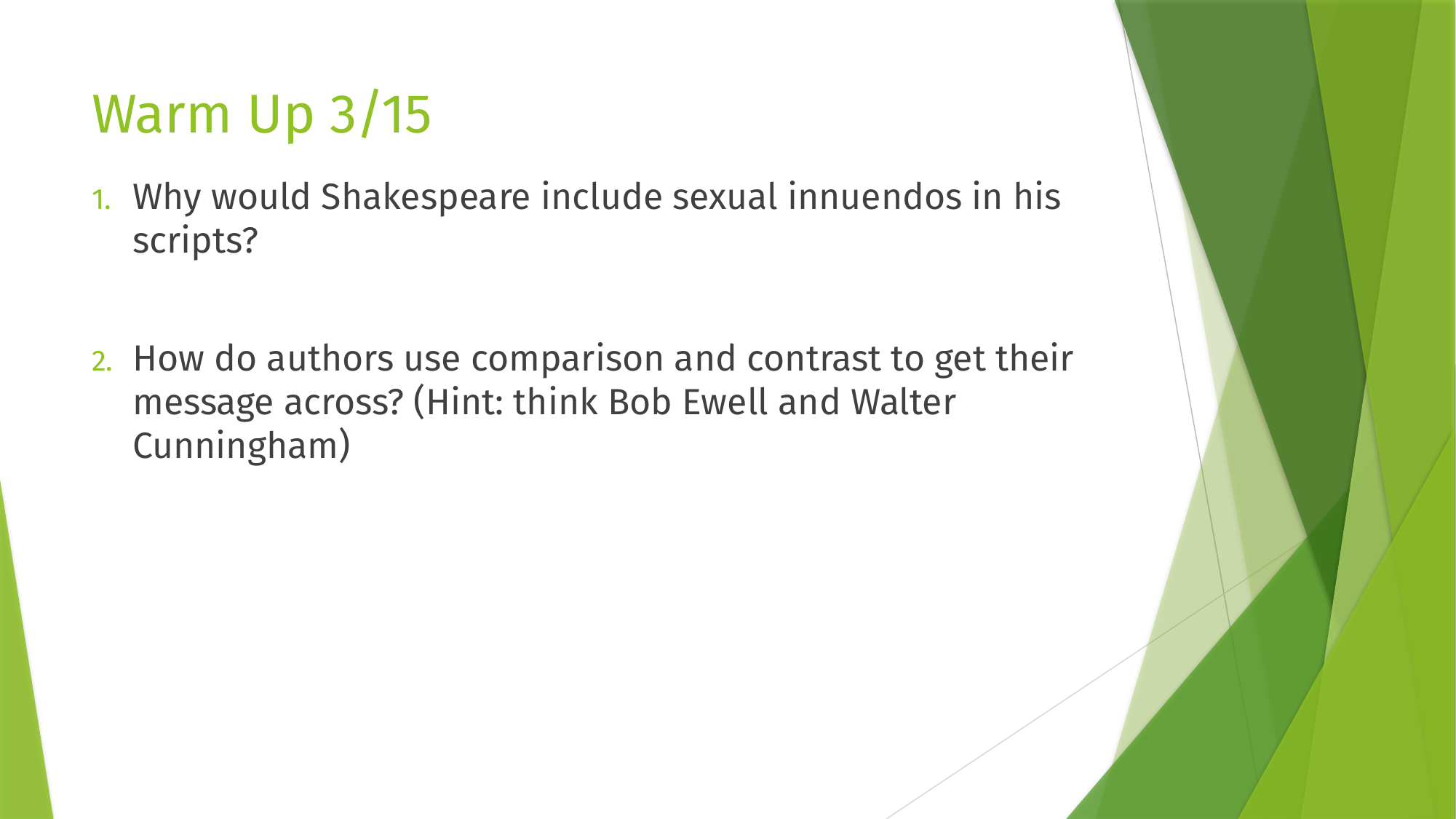

# Warm Up 3/15
Why would Shakespeare include sexual innuendos in his scripts?

How do authors use comparison and contrast to get their message across? (Hint: think Bob Ewell and Walter Cunningham)